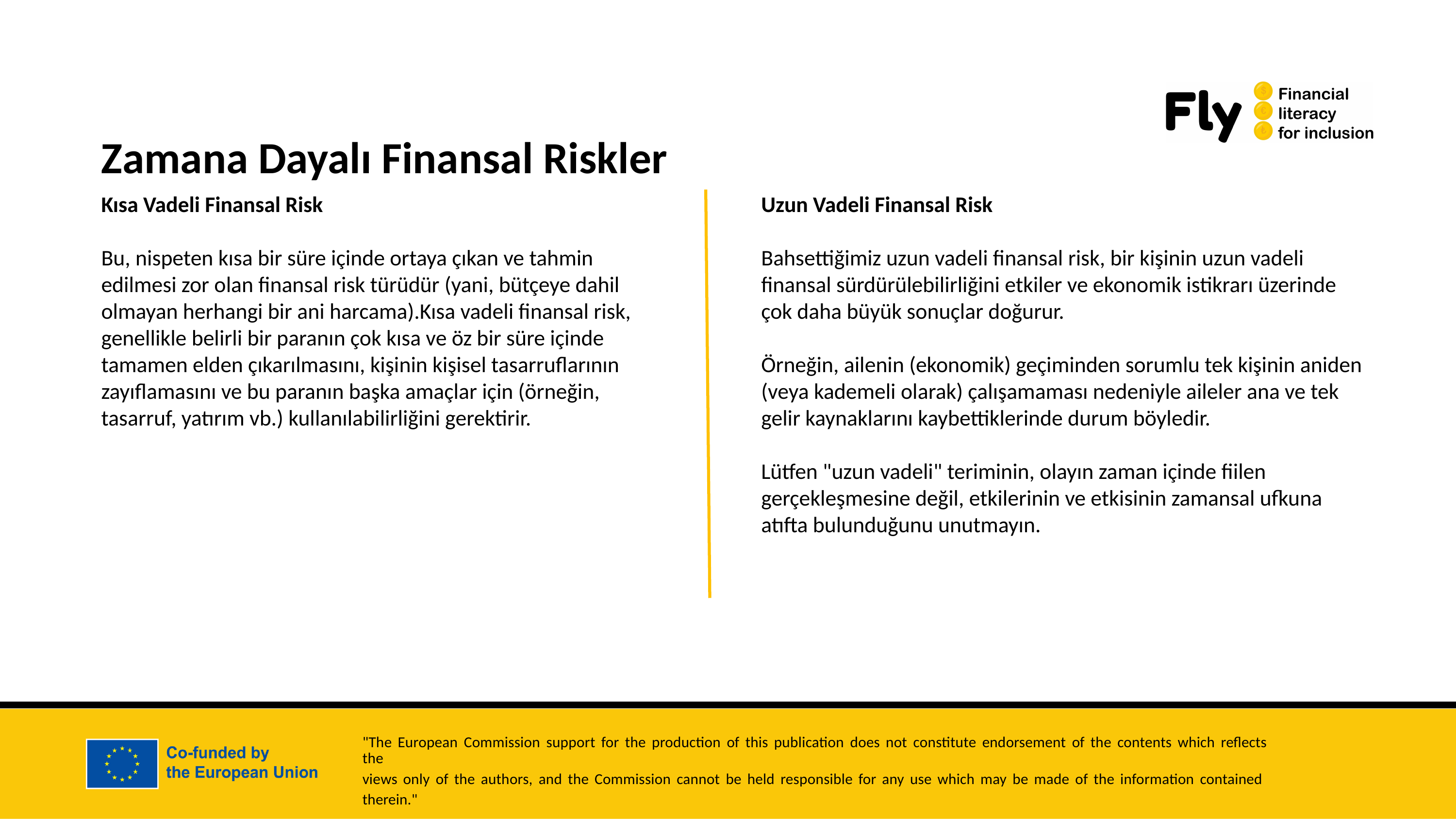

Zamana Dayalı Finansal Riskler
Kısa Vadeli Finansal Risk

Bu, nispeten kısa bir süre içinde ortaya çıkan ve tahmin edilmesi zor olan finansal risk türüdür (yani, bütçeye dahil olmayan herhangi bir ani harcama).Kısa vadeli finansal risk, genellikle belirli bir paranın çok kısa ve öz bir süre içinde tamamen elden çıkarılmasını, kişinin kişisel tasarruflarının zayıflamasını ve bu paranın başka amaçlar için (örneğin, tasarruf, yatırım vb.) kullanılabilirliğini gerektirir.
Uzun Vadeli Finansal Risk

Bahsettiğimiz uzun vadeli finansal risk, bir kişinin uzun vadeli finansal sürdürülebilirliğini etkiler ve ekonomik istikrarı üzerinde çok daha büyük sonuçlar doğurur.

Örneğin, ailenin (ekonomik) geçiminden sorumlu tek kişinin aniden (veya kademeli olarak) çalışamaması nedeniyle aileler ana ve tek gelir kaynaklarını kaybettiklerinde durum böyledir.

Lütfen "uzun vadeli" teriminin, olayın zaman içinde fiilen gerçekleşmesine değil, etkilerinin ve etkisinin zamansal ufkuna atıfta bulunduğunu unutmayın.